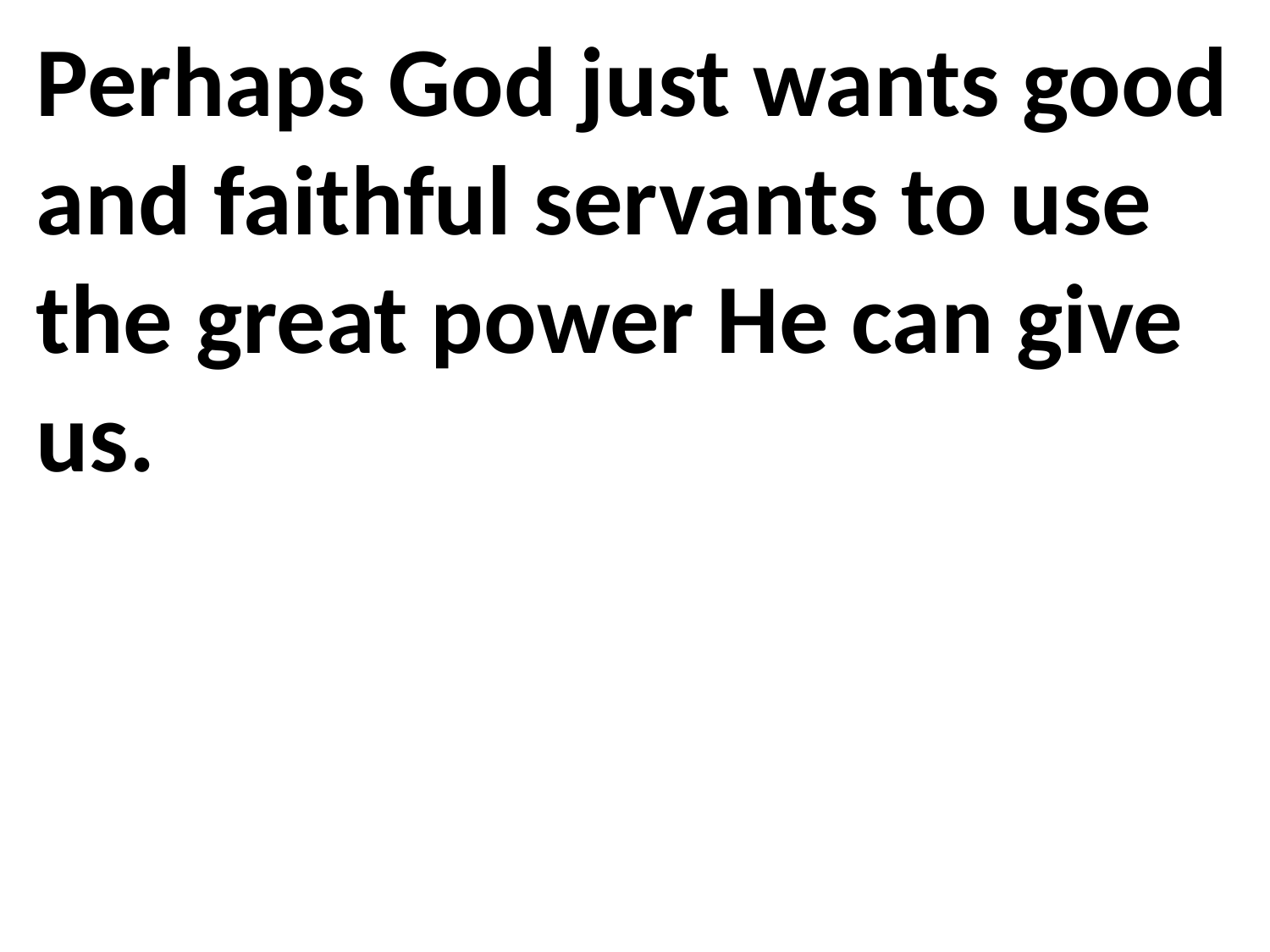

Perhaps God just wants good and faithful servants to use the great power He can give us.